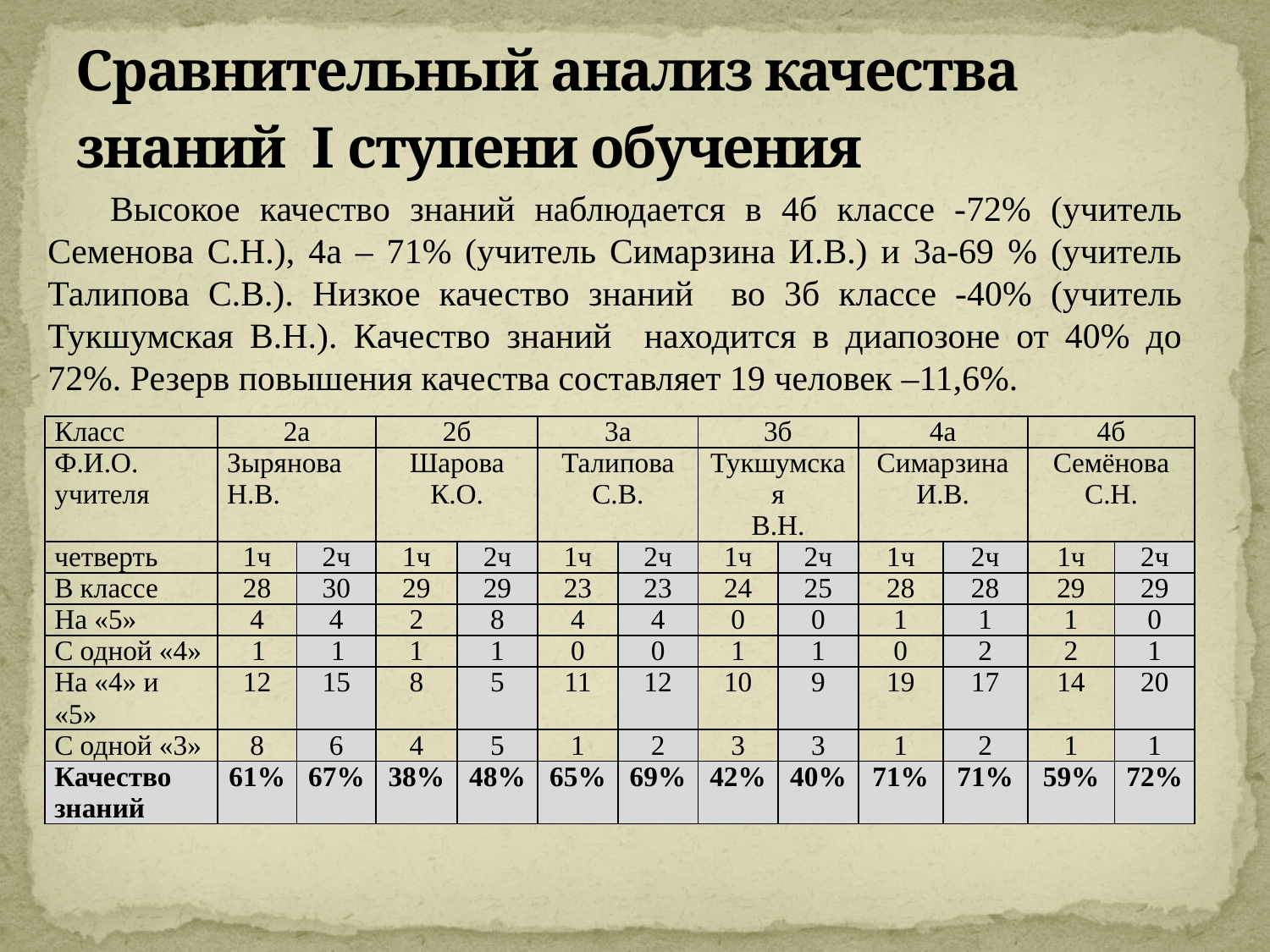

# Сравнительный анализ качества знаний  I ступени обучения
Высокое качество знаний наблюдается в 4б классе -72% (учитель Семенова С.Н.), 4а – 71% (учитель Симарзина И.В.) и 3а-69 % (учитель Талипова С.В.). Низкое качество знаний  во 3б классе -40% (учитель Тукшумская В.Н.). Качество знаний  находится в диапозоне от 40% до 72%. Резерв повышения качества составляет 19 человек –11,6%.
| Класс | 2а |  | 2б |  | 3а |  | 3б |  | 4а |  | 4б |  |
| --- | --- | --- | --- | --- | --- | --- | --- | --- | --- | --- | --- | --- |
| Ф.И.О. учителя | Зырянова Н.В. |  | Шарова К.О. |  | Талипова С.В. |  | Тукшумская В.Н. |  | Симарзина И.В. |  | Семёнова С.Н. |  |
| четверть | 1ч | 2ч | 1ч | 2ч | 1ч | 2ч | 1ч | 2ч | 1ч | 2ч | 1ч | 2ч |
| В классе | 28 | 30 | 29 | 29 | 23 | 23 | 24 | 25 | 28 | 28 | 29 | 29 |
| На «5» | 4 | 4 | 2 | 8 | 4 | 4 | 0 | 0 | 1 | 1 | 1 | 0 |
| С одной «4» | 1 | 1 | 1 | 1 | 0 | 0 | 1 | 1 | 0 | 2 | 2 | 1 |
| На «4» и «5» | 12 | 15 | 8 | 5 | 11 | 12 | 10 | 9 | 19 | 17 | 14 | 20 |
| С одной «3» | 8 | 6 | 4 | 5 | 1 | 2 | 3 | 3 | 1 | 2 | 1 | 1 |
| Качество знаний | 61% | 67% | 38% | 48% | 65% | 69% | 42% | 40% | 71% | 71% | 59% | 72% |